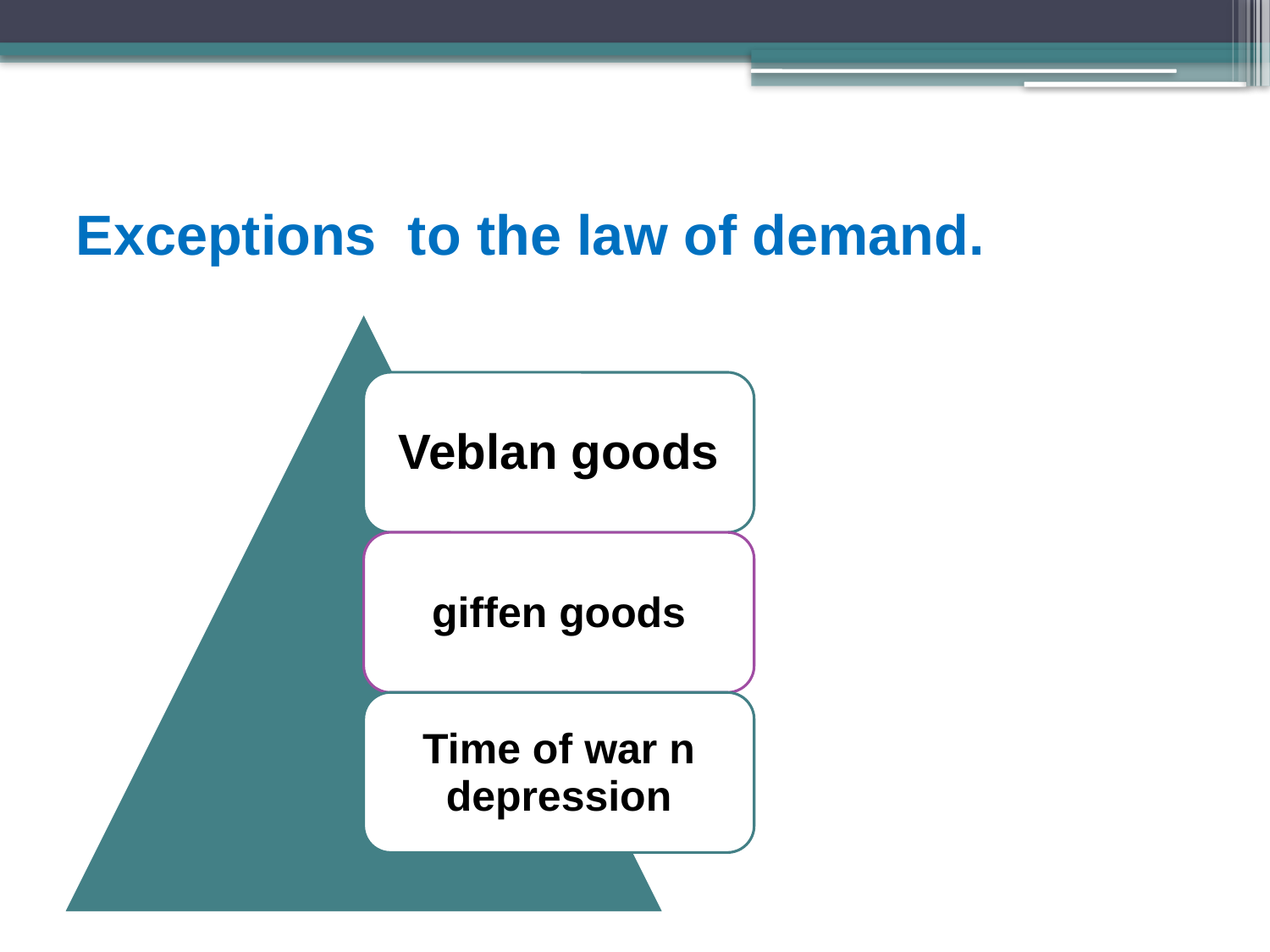

# Exceptions  to the law of demand.
Veblan goods
giffen goods
Time of war n depression